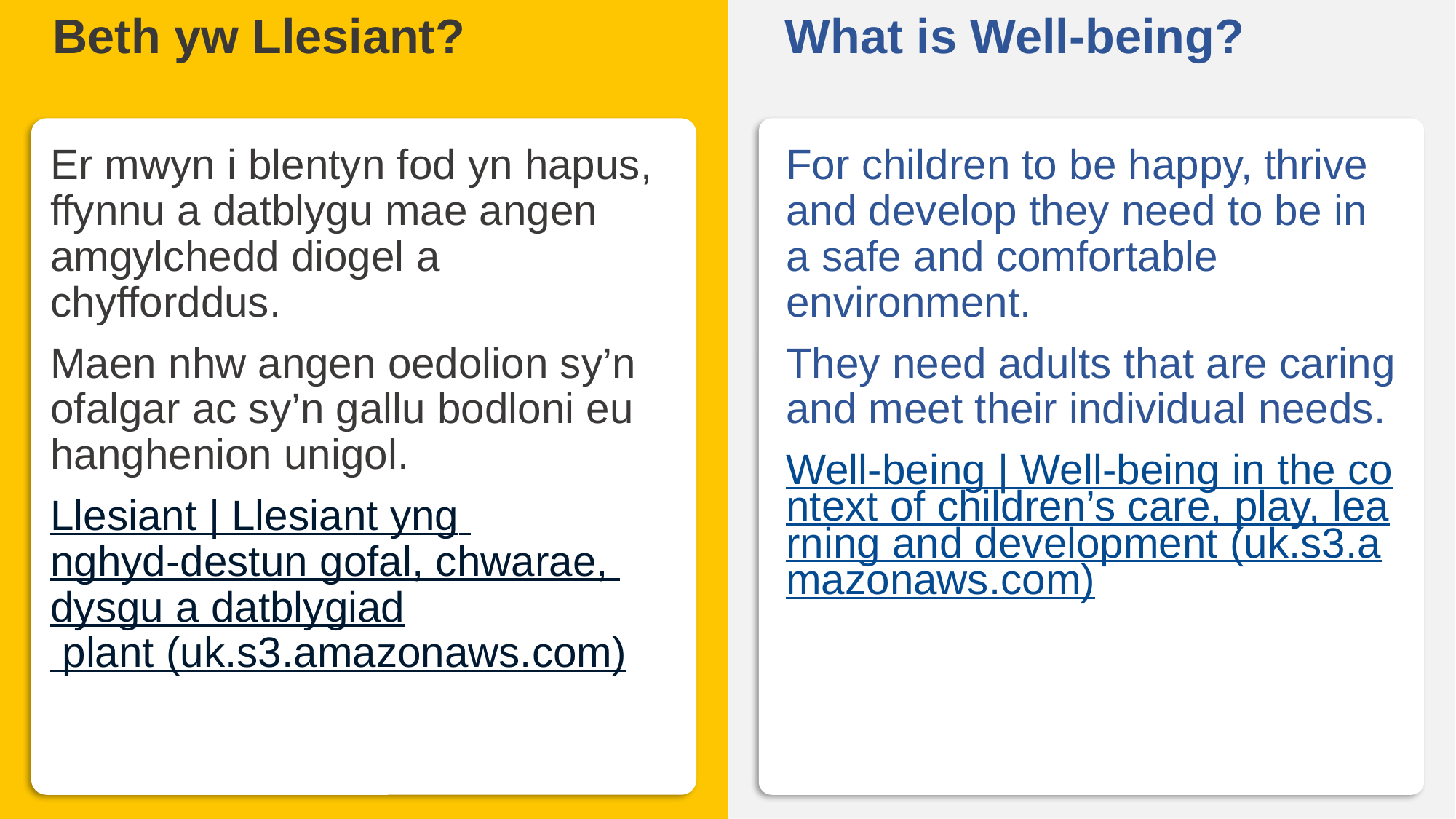

What is Well-being?
# Beth yw Llesiant?
Er mwyn i blentyn fod yn hapus, ffynnu a datblygu mae angen amgylchedd diogel a chyfforddus.
Maen nhw angen oedolion sy’n ofalgar ac sy’n gallu bodloni eu hanghenion unigol.
Llesiant | Llesiant yng nghyd-destun gofal, chwarae, dysgu a datblygiad plant (uk.s3.amazonaws.com)
For children to be happy, thrive and develop they need to be in a safe and comfortable environment.
They need adults that are caring and meet their individual needs.
Well-being | Well-being in the context of children’s care, play, learning and development (uk.s3.amazonaws.com)